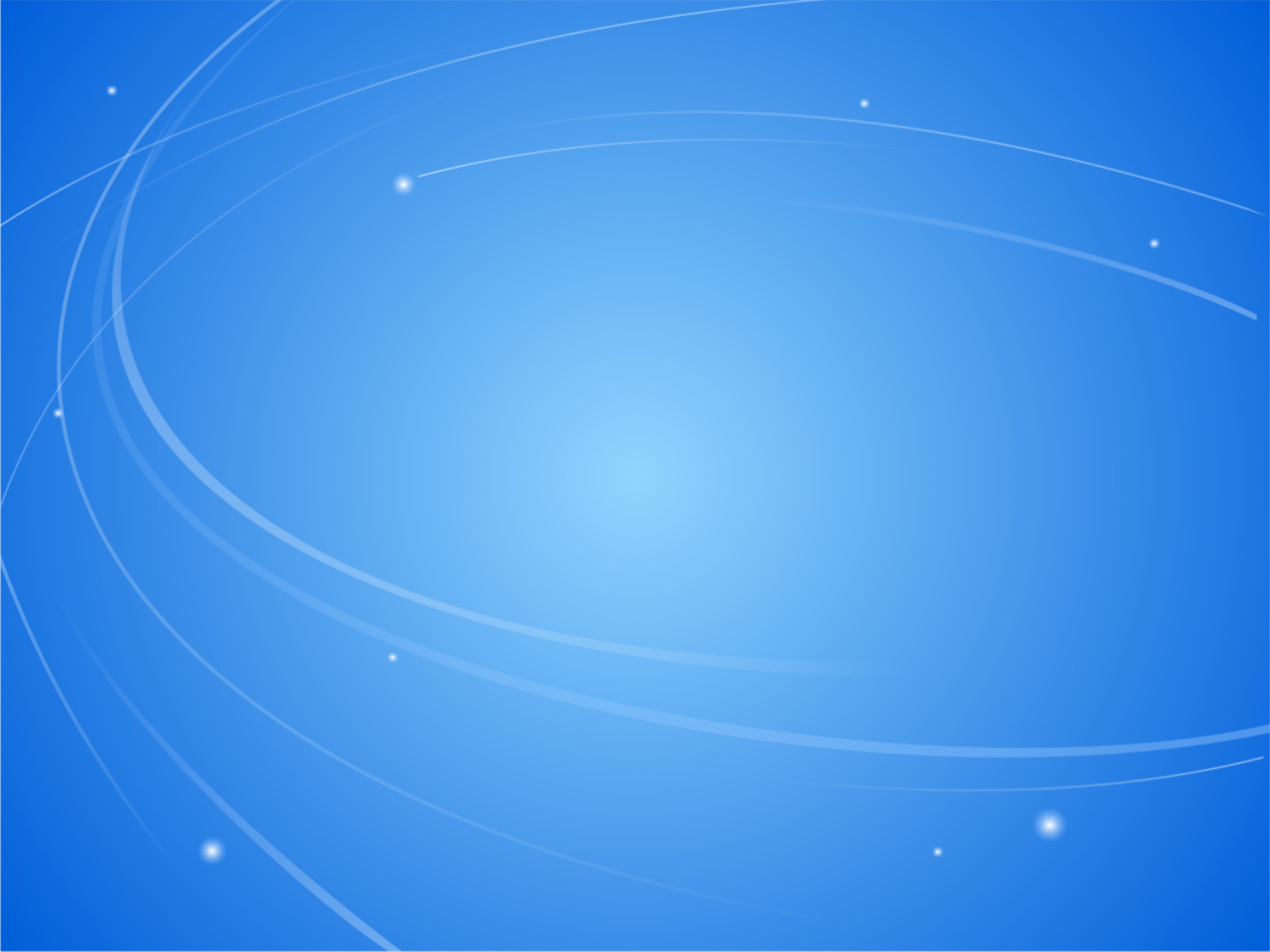

Heya!!! Look at these jumping letters
Woo-hoo!  This  sine  text  looks  really  cool!!  Yeah!
Hi there, this is just a simple  line of text. . . . . .
Wow,   can   you   believe  this   effect
 is possible   in   Microsoft

PowerPoint???